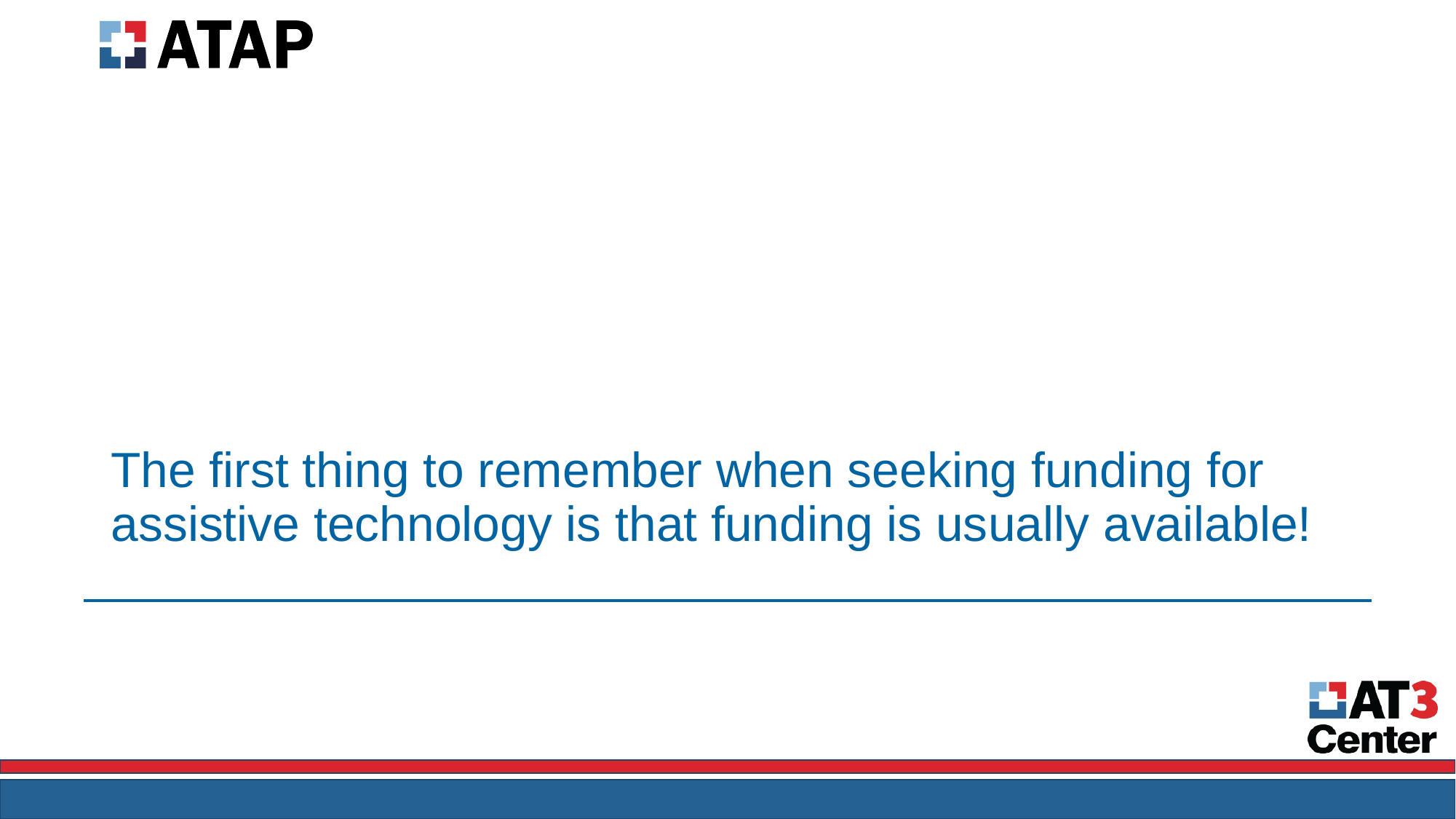

# The first thing to remember when seeking funding for assistive technology is that funding is usually available!